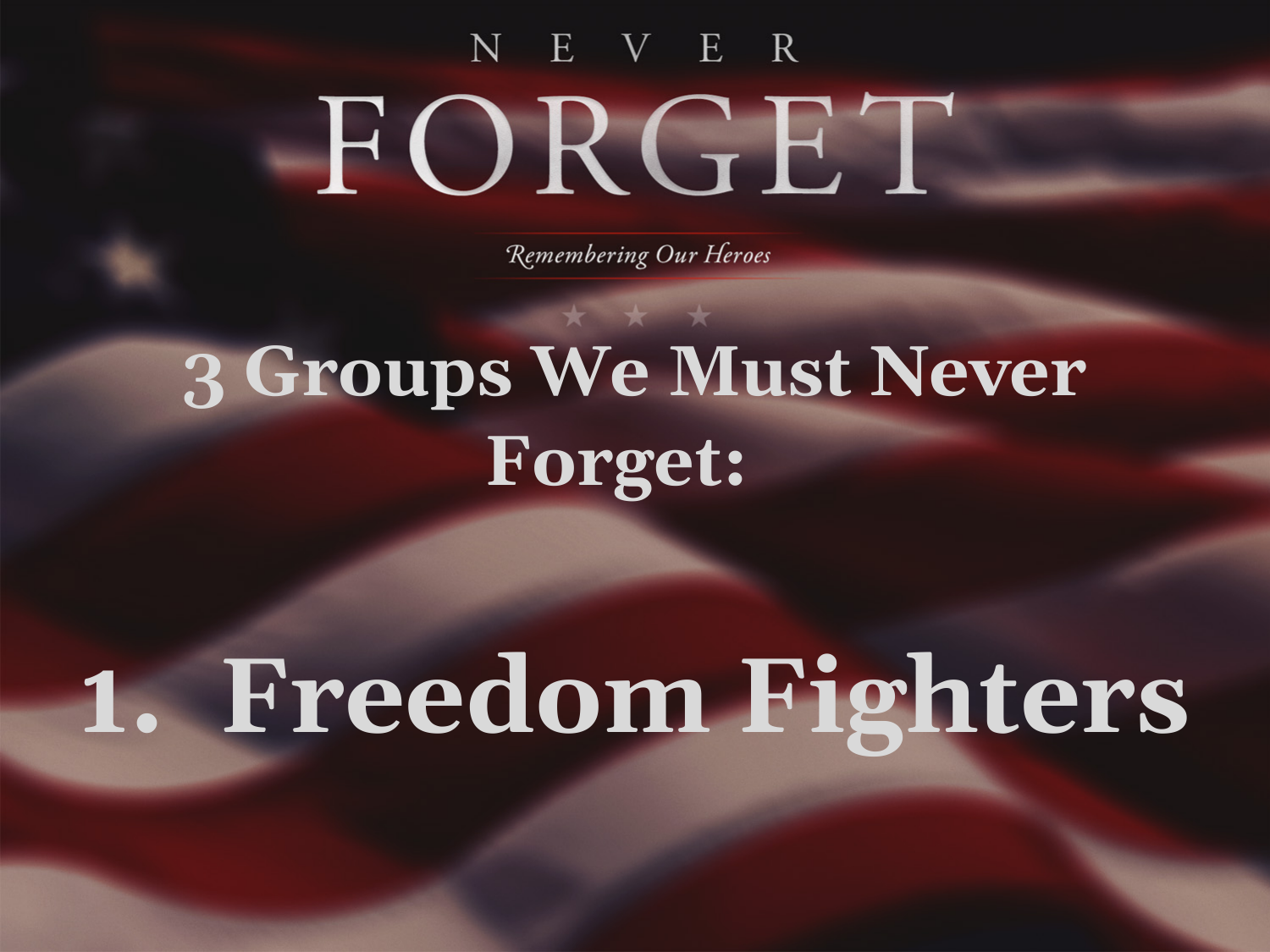

3 Groups We Must Never Forget:

1.  Freedom Fighters